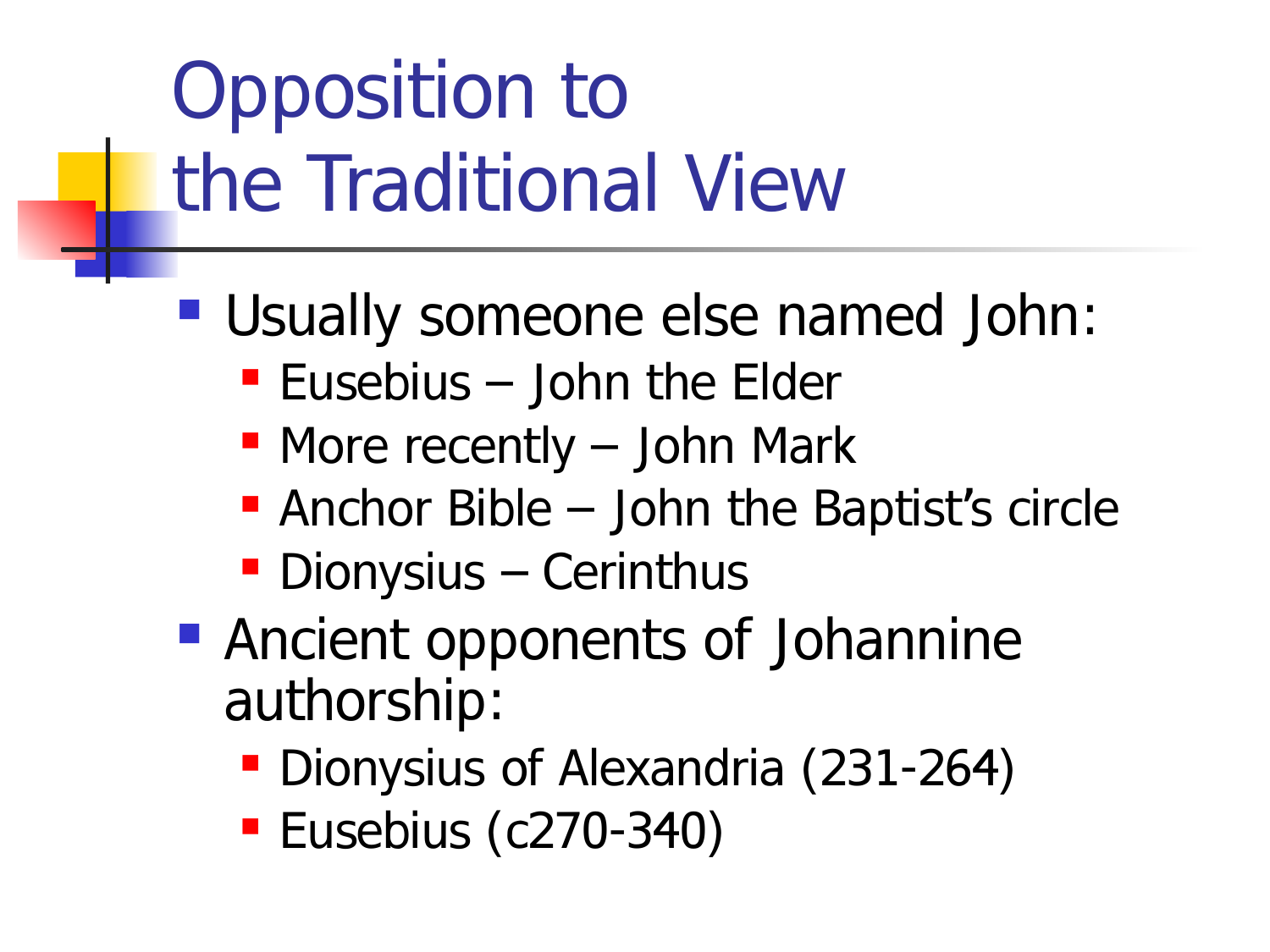

# Opposition to the Traditional View
Usually someone else named John:
Eusebius – John the Elder
More recently – John Mark
Anchor Bible – John the Baptist’s circle
Dionysius – Cerinthus
Ancient opponents of Johannine authorship:
Dionysius of Alexandria (231-264)
Eusebius (c270-340)